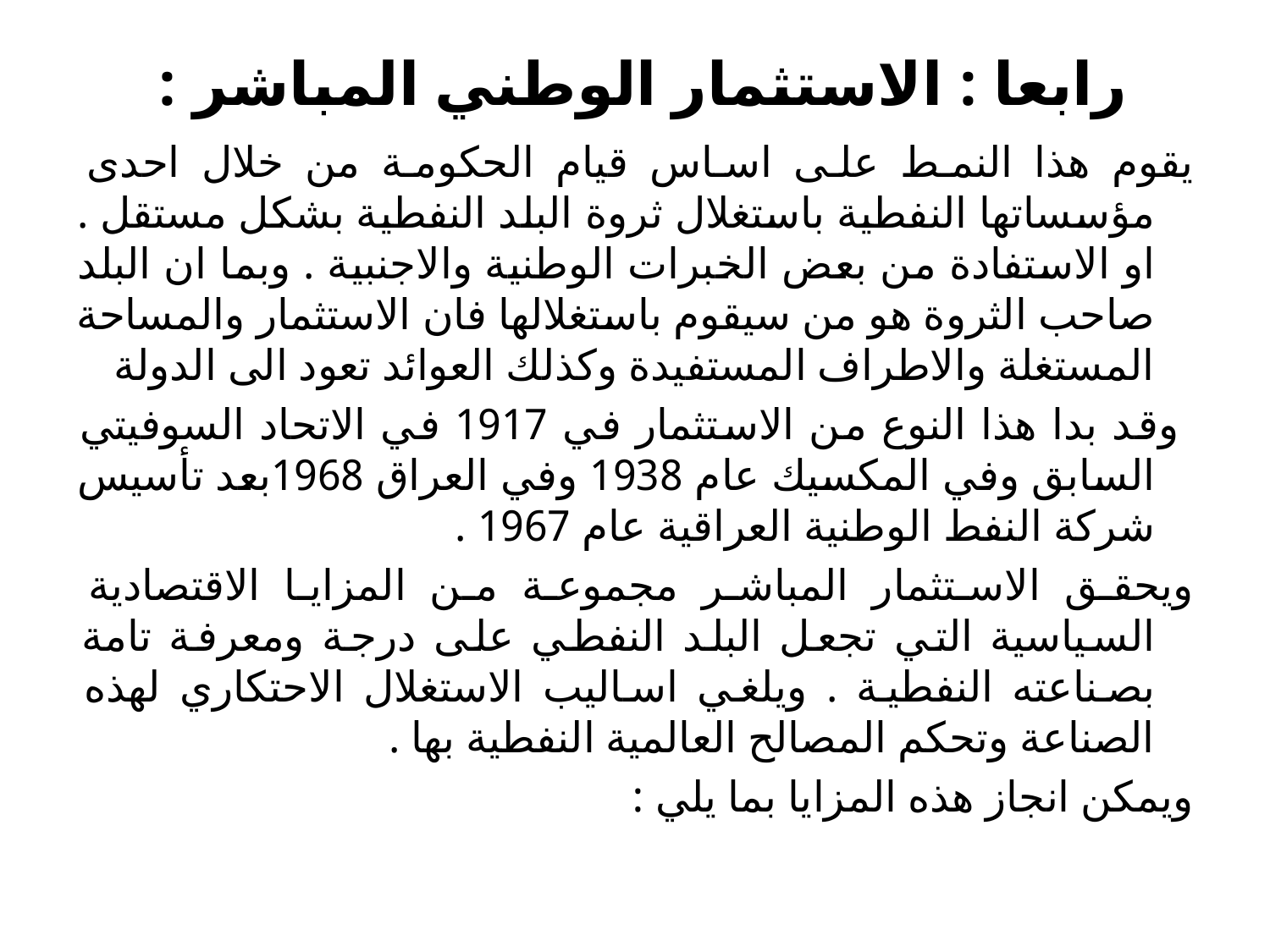

# رابعا : الاستثمار الوطني المباشر :
يقوم هذا النمط على اساس قيام الحكومة من خلال احدى مؤسساتها النفطية باستغلال ثروة البلد النفطية بشكل مستقل . او الاستفادة من بعض الخبرات الوطنية والاجنبية . وبما ان البلد صاحب الثروة هو من سيقوم باستغلالها فان الاستثمار والمساحة المستغلة والاطراف المستفيدة وكذلك العوائد تعود الى الدولة
 وقد بدا هذا النوع من الاستثمار في 1917 في الاتحاد السوفيتي السابق وفي المكسيك عام 1938 وفي العراق 1968بعد تأسيس شركة النفط الوطنية العراقية عام 1967 .
ويحقق الاستثمار المباشر مجموعة من المزايا الاقتصادية السياسية التي تجعل البلد النفطي على درجة ومعرفة تامة بصناعته النفطية . ويلغي اساليب الاستغلال الاحتكاري لهذه الصناعة وتحكم المصالح العالمية النفطية بها .
ويمكن انجاز هذه المزايا بما يلي :